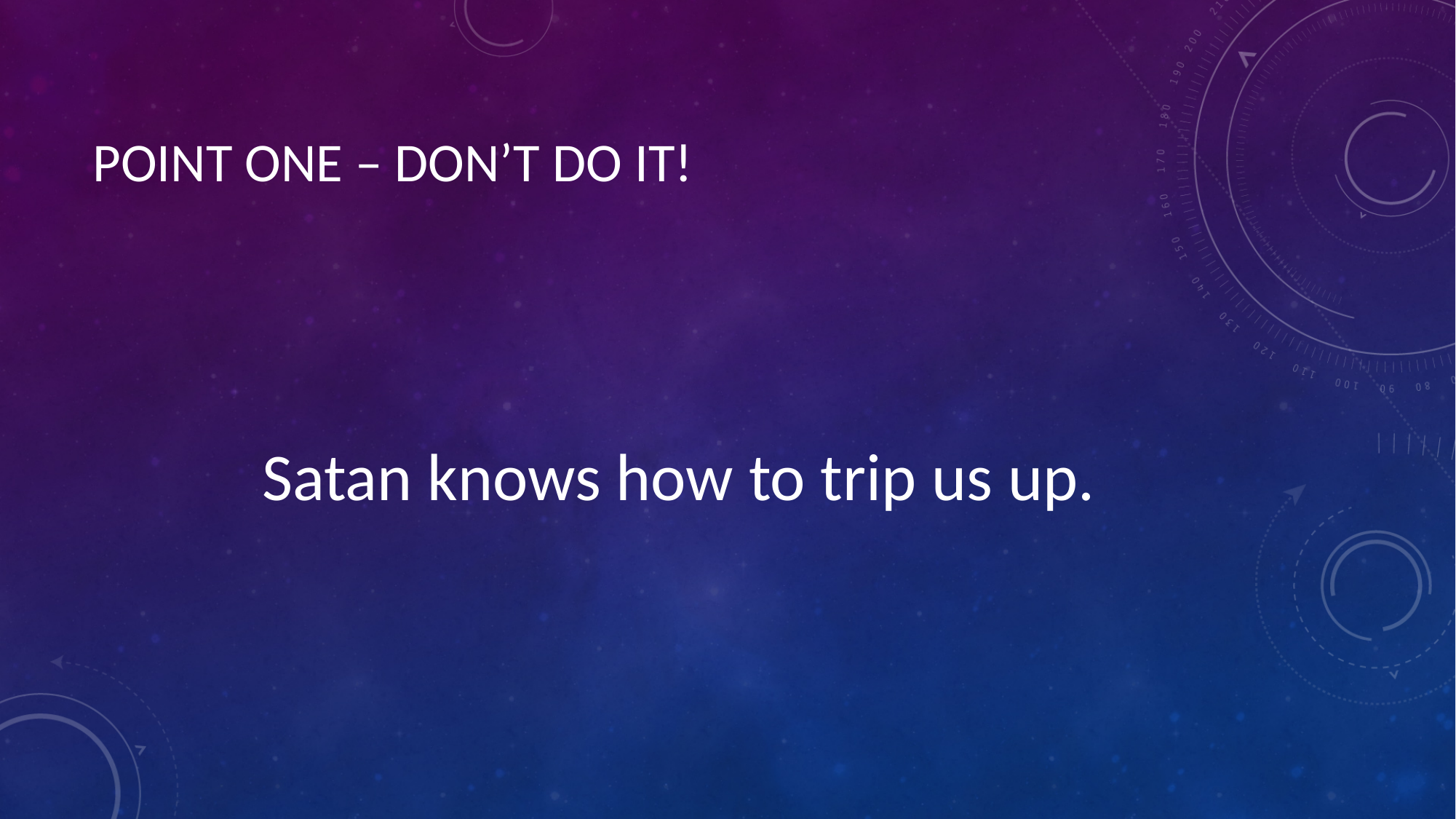

# POINT one – don’t do it!
Satan knows how to trip us up.